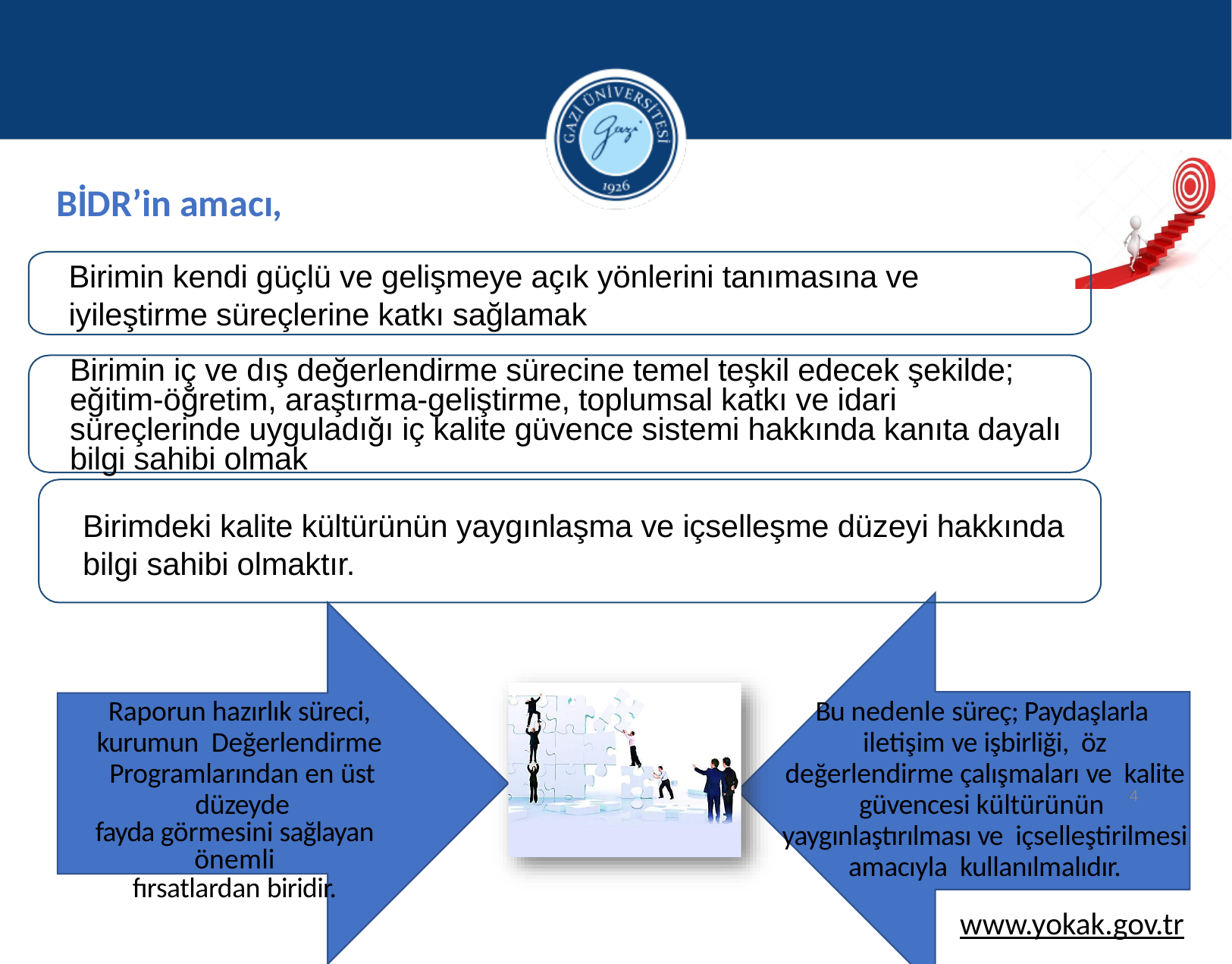

# BİDR’in amacı,
Birimin kendi güçlü ve gelişmeye açık yönlerini tanımasına ve iyileştirme süreçlerine katkı sağlamak

Birimin iç ve dış değerlendirme sürecine temel teşkil edecek şekilde; eğitim-öğretim, araştırma-geliştirme, toplumsal katkı ve idari  süreçlerinde uyguladığı iç kalite güvence sistemi hakkında kanıta dayalı bilgi sahibi olmak

Birimdeki kalite kültürünün yaygınlaşma ve içselleşme düzeyi hakkında bilgi sahibi olmaktır.

Raporun hazırlık süreci,  kurumun  Değerlendirme  Programlarından en üst düzeyde
fayda görmesini sağlayan önemli
fırsatlardan biridir.
Bu nedenle süreç; Paydaşlarla  iletişim ve işbirliği,  öz değerlendirme çalışmaları ve  kalite güvencesi kültürünün  yaygınlaştırılması ve  içselleştirilmesi amacıyla  kullanılmalıdır.
4
www.yokak.gov.tr